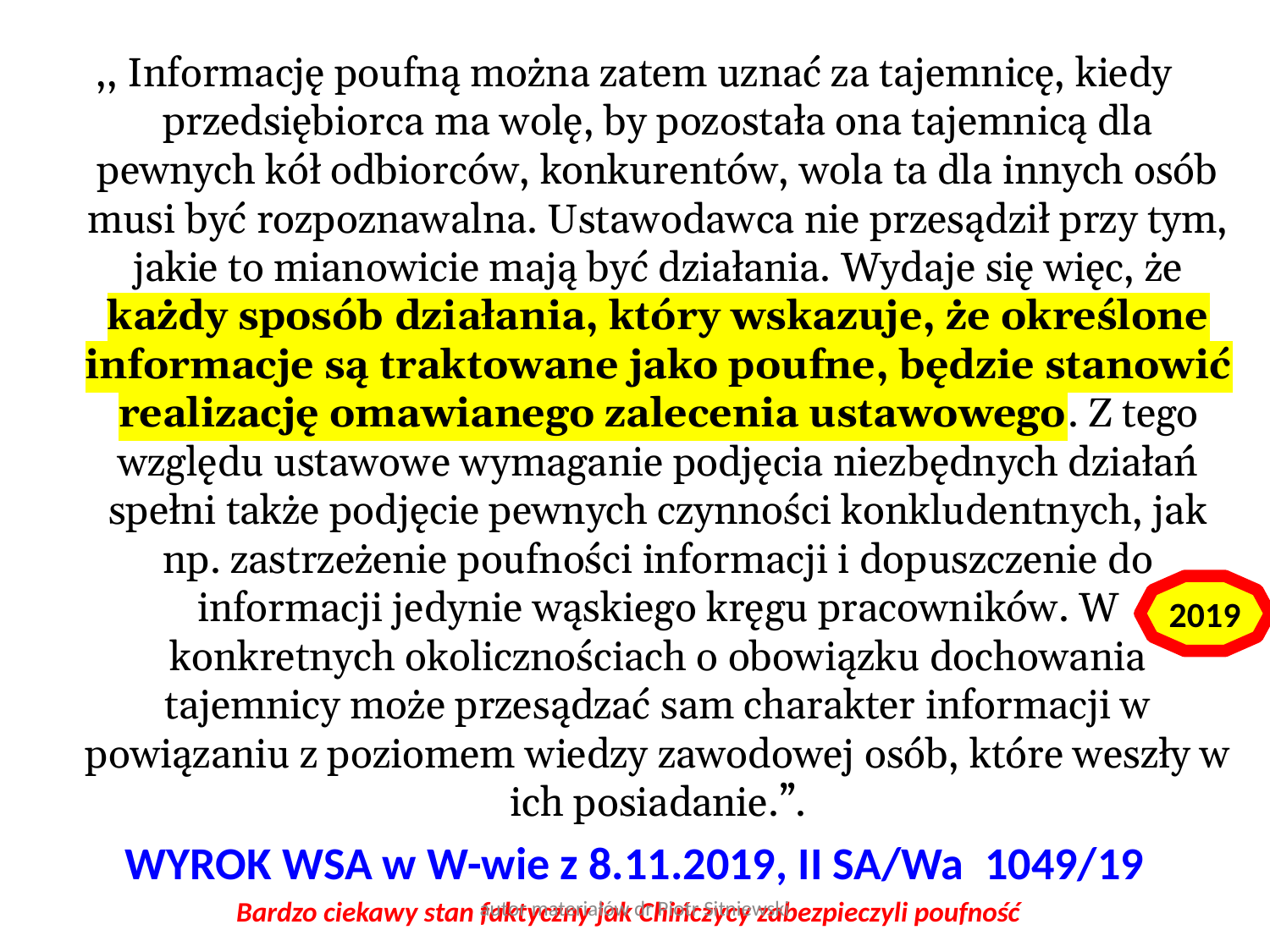

,, Informację poufną można zatem uznać za tajemnicę, kiedy przedsiębiorca ma wolę, by pozostała ona tajemnicą dla pewnych kół odbiorców, konkurentów, wola ta dla innych osób musi być rozpoznawalna. Ustawodawca nie przesądził przy tym, jakie to mianowicie mają być działania. Wydaje się więc, że każdy sposób działania, który wskazuje, że określone informacje są traktowane jako poufne, będzie stanowić realizację omawianego zalecenia ustawowego. Z tego względu ustawowe wymaganie podjęcia niezbędnych działań spełni także podjęcie pewnych czynności konkludentnych, jak np. zastrzeżenie poufności informacji i dopuszczenie do informacji jedynie wąskiego kręgu pracowników. W konkretnych okolicznościach o obowiązku dochowania tajemnicy może przesądzać sam charakter informacji w powiązaniu z poziomem wiedzy zawodowej osób, które weszły w ich posiadanie.”.
WYROK WSA w W-wie z 8.11.2019, II SA/Wa  1049/19
Bardzo ciekawy stan faktyczny jak Chińczycy zabezpieczyli poufność
2019
autor materiałów dr Piotr Sitniewski